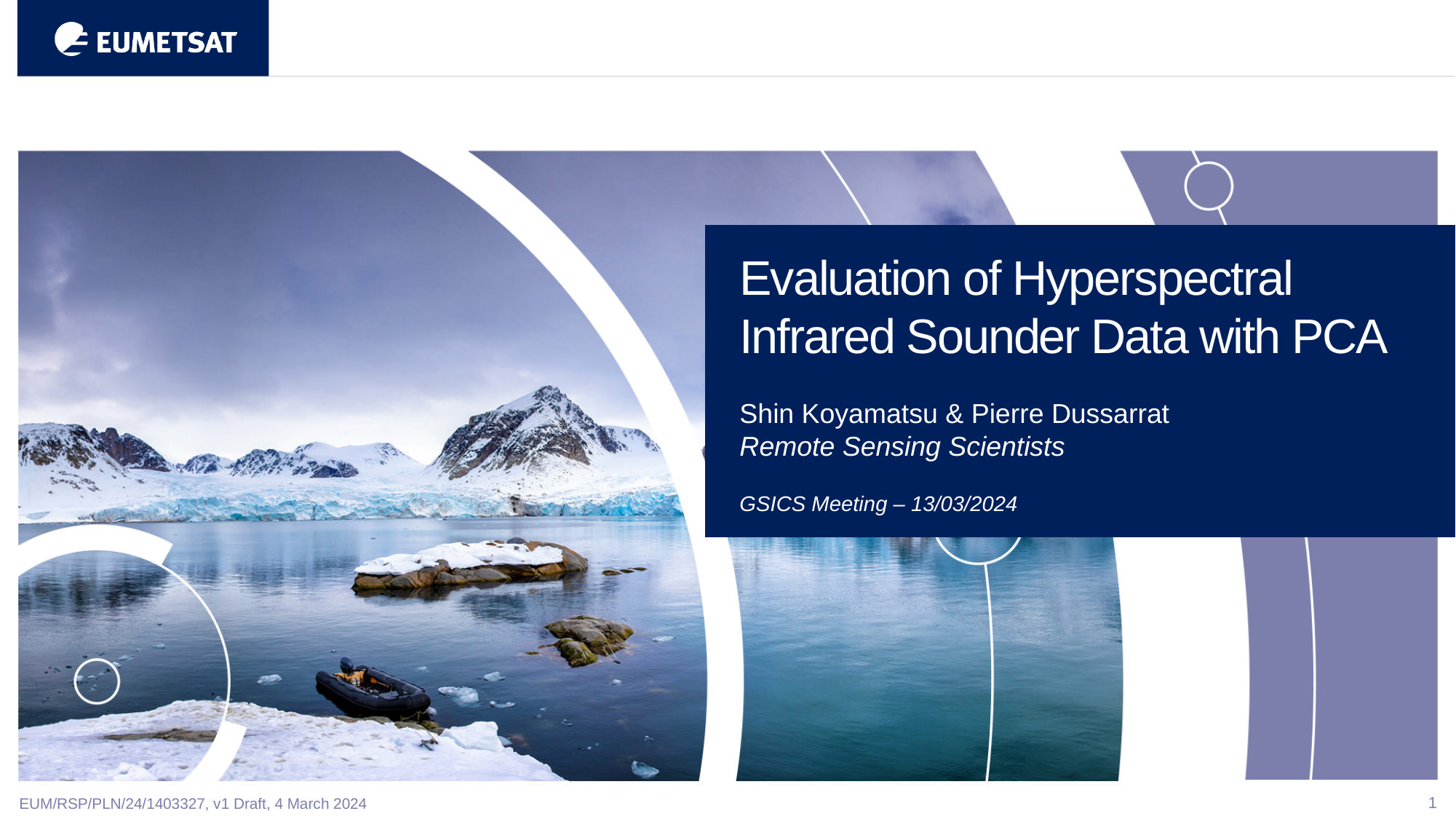

Evaluation of Hyperspectral Infrared Sounder Data with PCA

Shin Koyamatsu & Pierre Dussarrat
Remote Sensing Scientists

GSICS Meeting – 13/03/2024